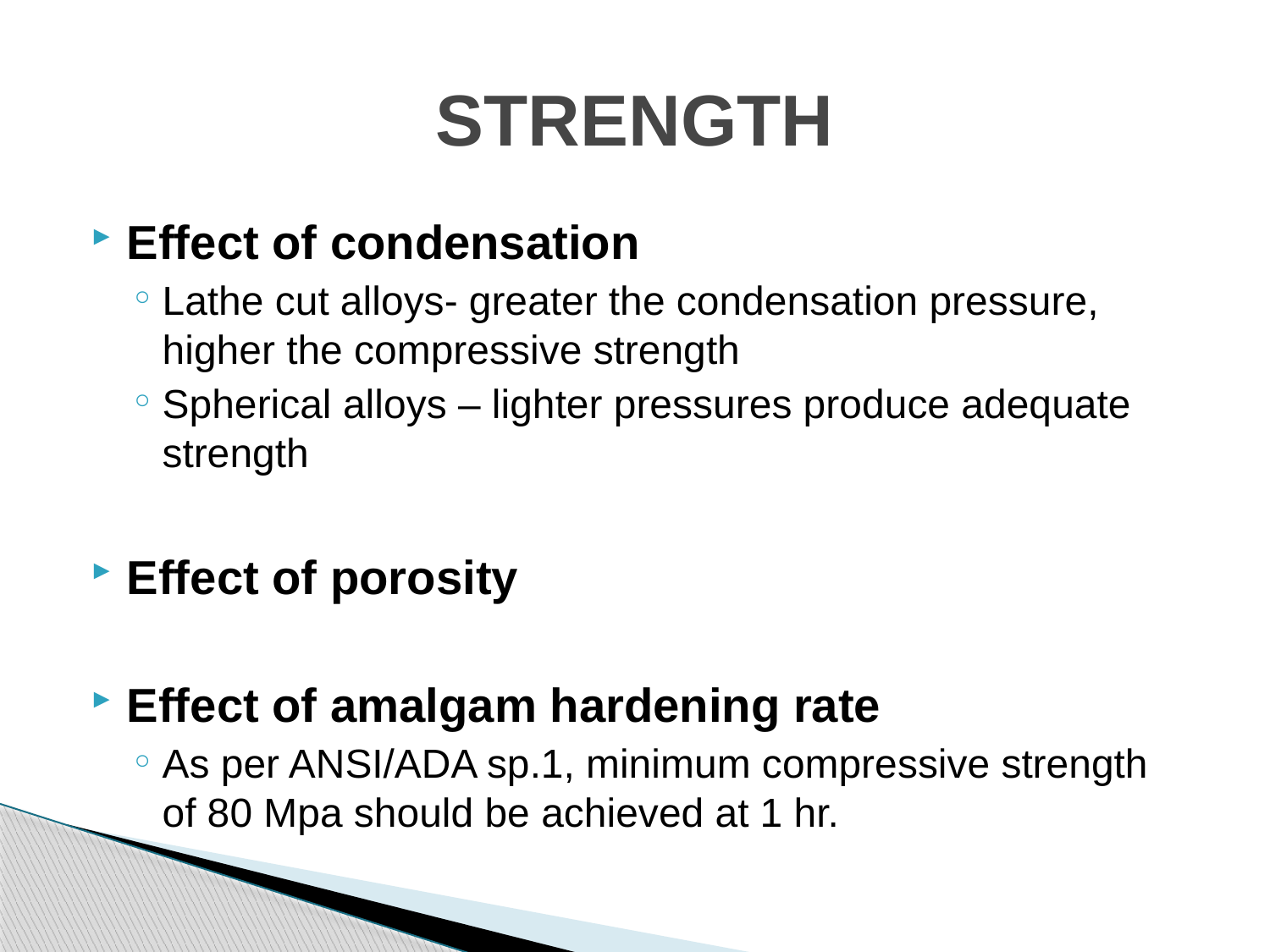

# STRENGTH
Effect of condensation
Lathe cut alloys- greater the condensation pressure, higher the compressive strength
Spherical alloys – lighter pressures produce adequate strength

Effect of porosity

Effect of amalgam hardening rate
As per ANSI/ADA sp.1, minimum compressive strength of 80 Mpa should be achieved at 1 hr.